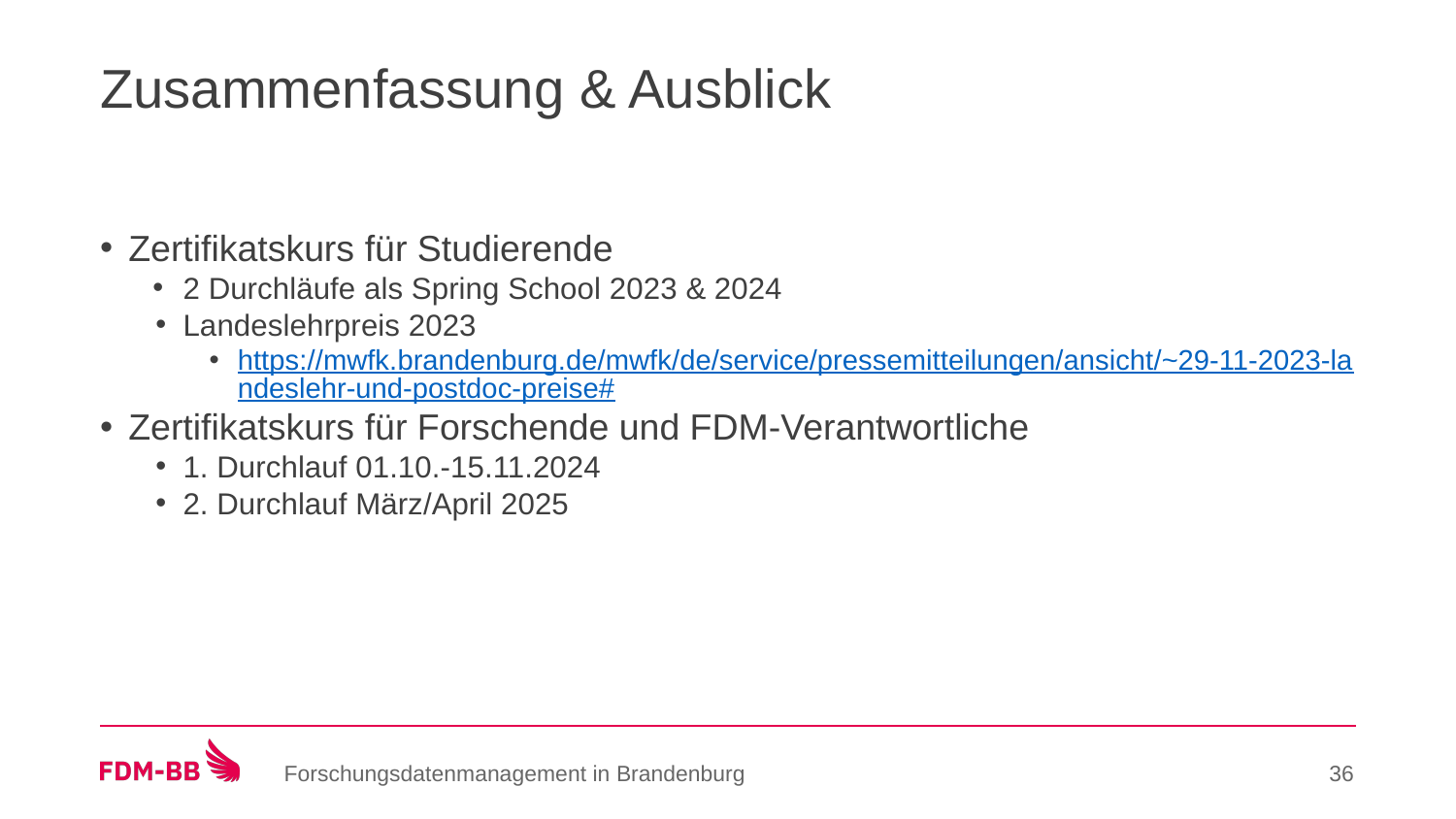

# Zusammenfassung & Ausblick
Zertifikatskurs für Studierende
2 Durchläufe als Spring School 2023 & 2024
Landeslehrpreis 2023
https://mwfk.brandenburg.de/mwfk/de/service/pressemitteilungen/ansicht/~29-11-2023-landeslehr-und-postdoc-preise#
Zertifikatskurs für Forschende und FDM-Verantwortliche
1. Durchlauf 01.10.-15.11.2024
2. Durchlauf März/April 2025
Forschungsdatenmanagement in Brandenburg
36